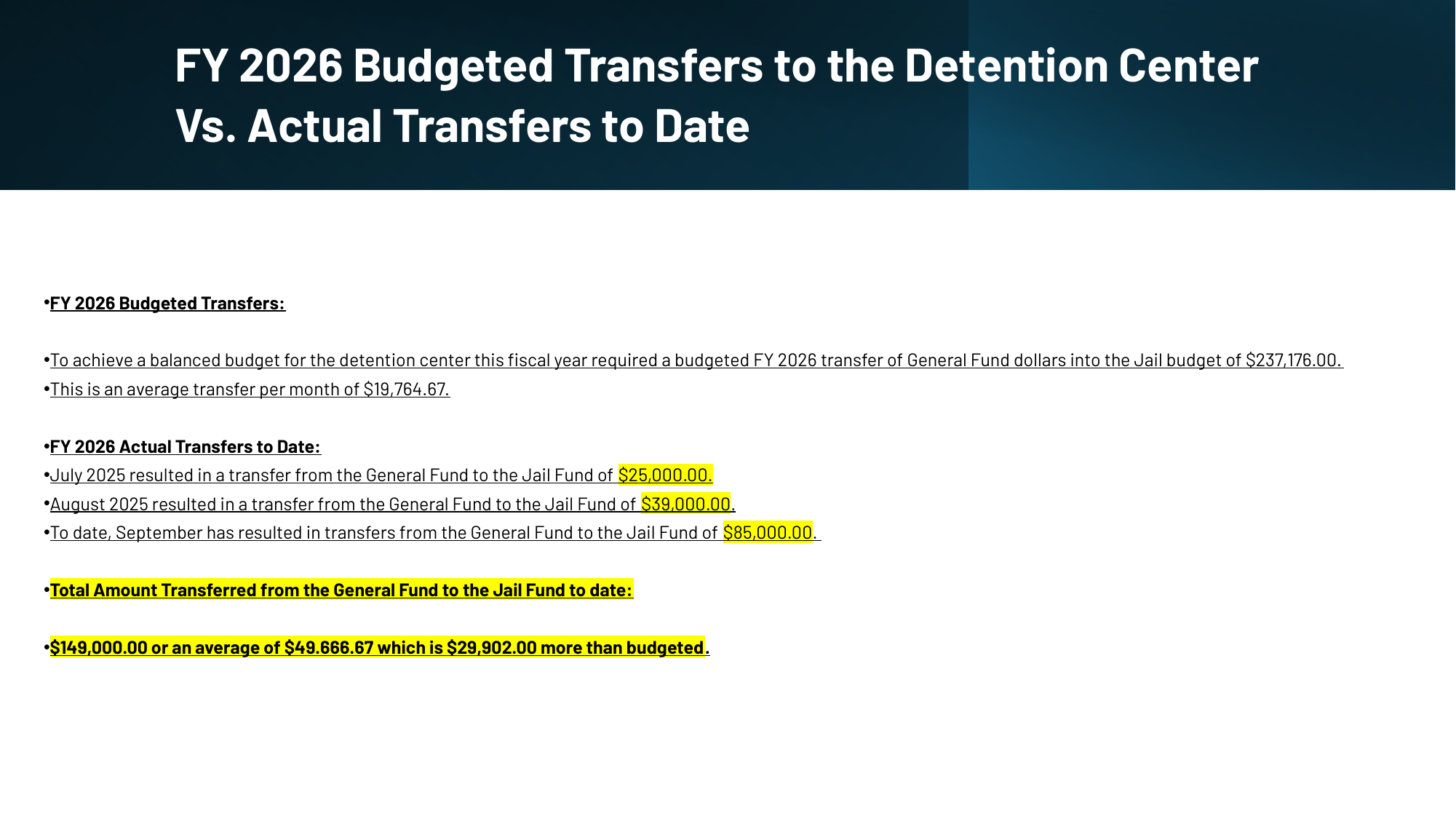

FY 2026 Budgeted Transfers to the Detention Center
Vs. Actual Transfers to Date
FY 2026 Budgeted Transfers:

To achieve a balanced budget for the detention center this fiscal year required a budgeted FY 2026 transfer of General Fund dollars into the Jail budget of $237,176.00.
This is an average transfer per month of $19,764.67.

FY 2026 Actual Transfers to Date:
July 2025 resulted in a transfer from the General Fund to the Jail Fund of $25,000.00.
August 2025 resulted in a transfer from the General Fund to the Jail Fund of $39,000.00.
To date, September has resulted in transfers from the General Fund to the Jail Fund of $85,000.00.

Total Amount Transferred from the General Fund to the Jail Fund to date:

$149,000.00 or an average of $49.666.67 which is $29,902.00 more than budgeted.